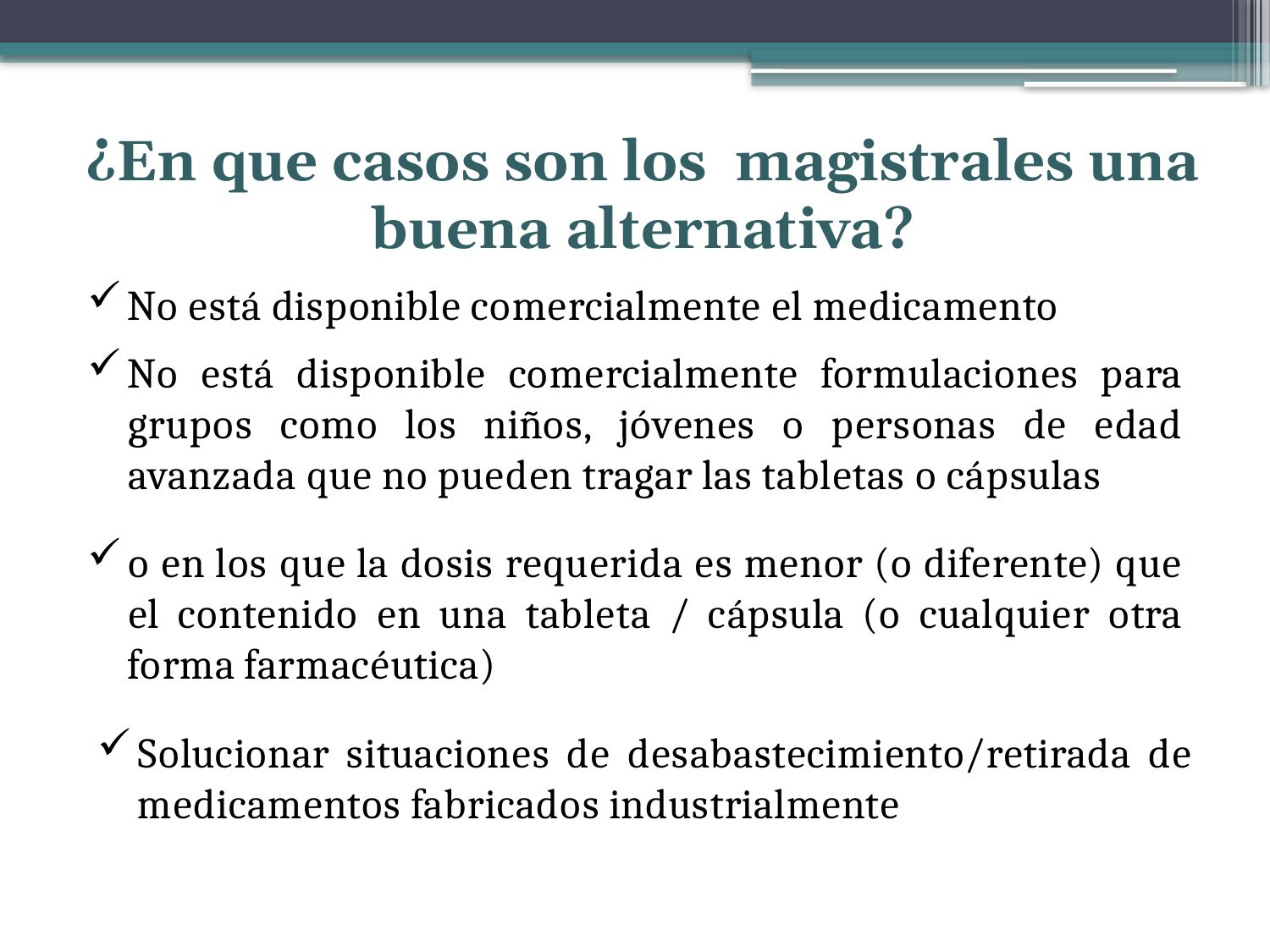

¿En que casos son los  magistrales una buena alternativa?
No está disponible comercialmente el medicamento
No está disponible comercialmente formulaciones para grupos como los niños, jóvenes o personas de edad avanzada que no pueden tragar las tabletas o cápsulas
o en los que la dosis requerida es menor (o diferente) que el contenido en una tableta / cápsula (o cualquier otra forma farmacéutica)
Solucionar situaciones de desabastecimiento/retirada de medicamentos fabricados industrialmente